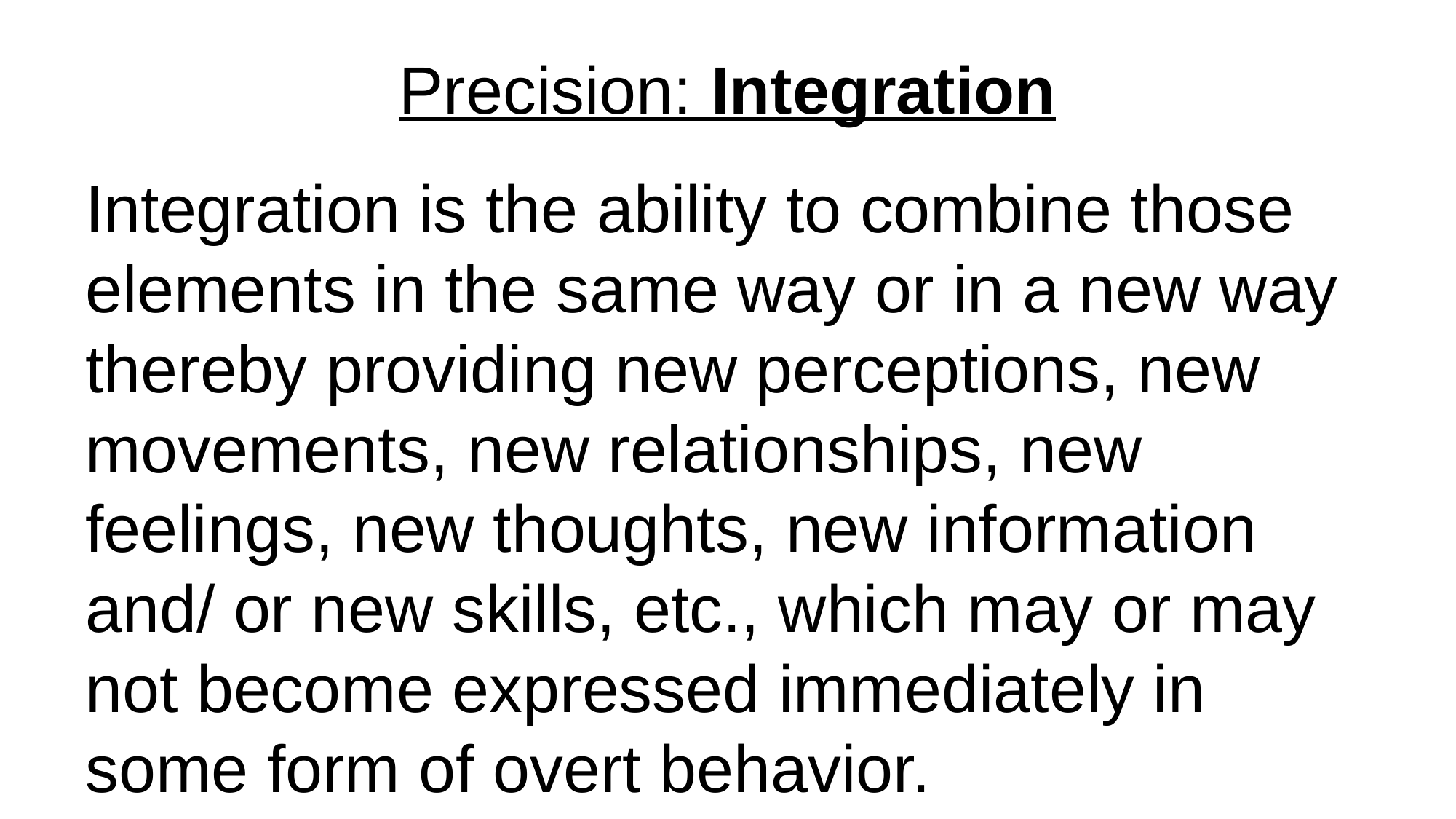

# Precision: Integration
Integration is the ability to combine those elements in the same way or in a new way thereby providing new perceptions, new movements, new relationships, new feelings, new thoughts, new information and/ or new skills, etc., which may or may not become expressed immediately in some form of overt behavior.